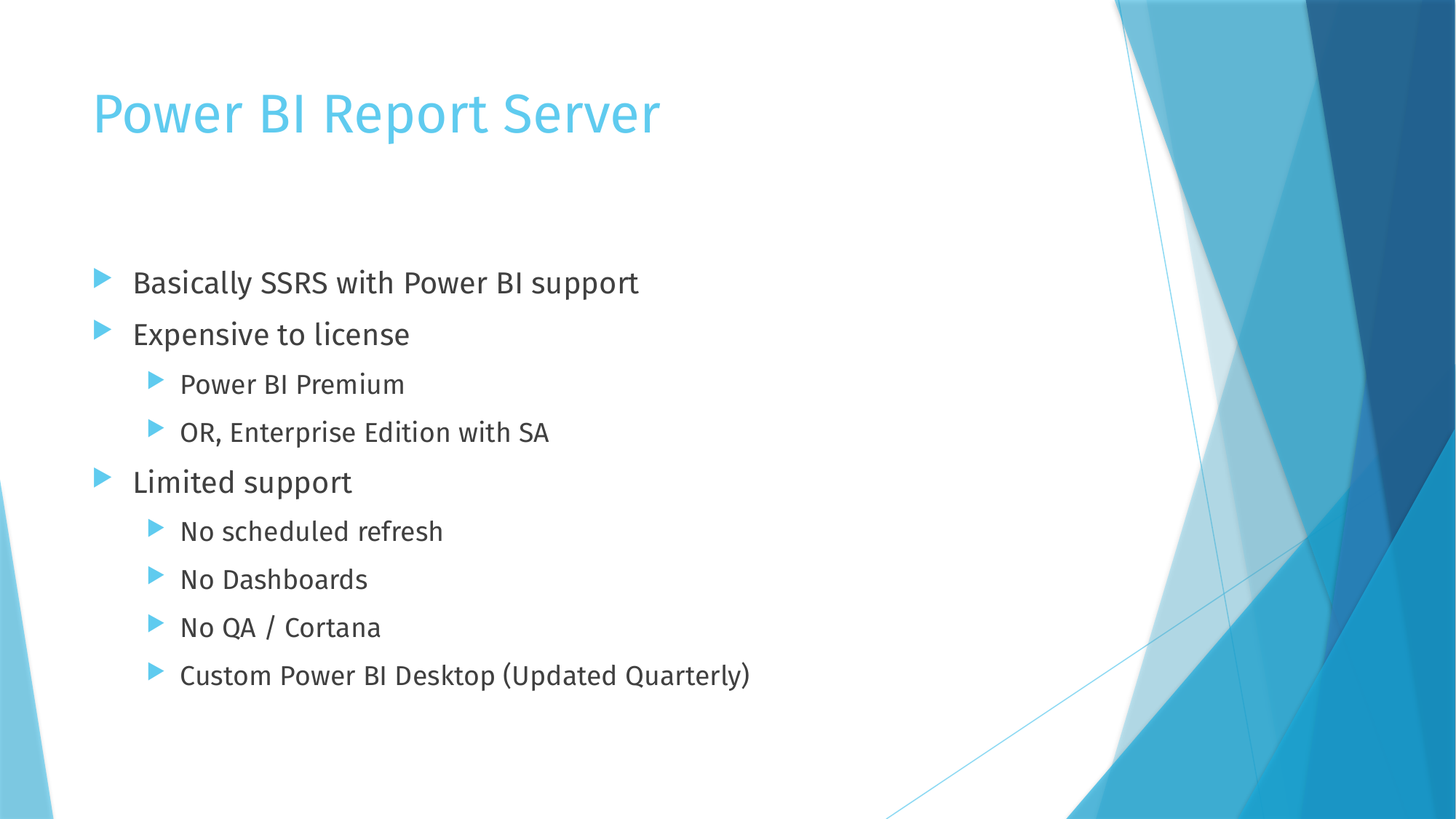

# Power BI Report Server
Basically SSRS with Power BI support
Expensive to license
Power BI Premium
OR, Enterprise Edition with SA
Limited support
No scheduled refresh
No Dashboards
No QA / Cortana
Custom Power BI Desktop (Updated Quarterly)